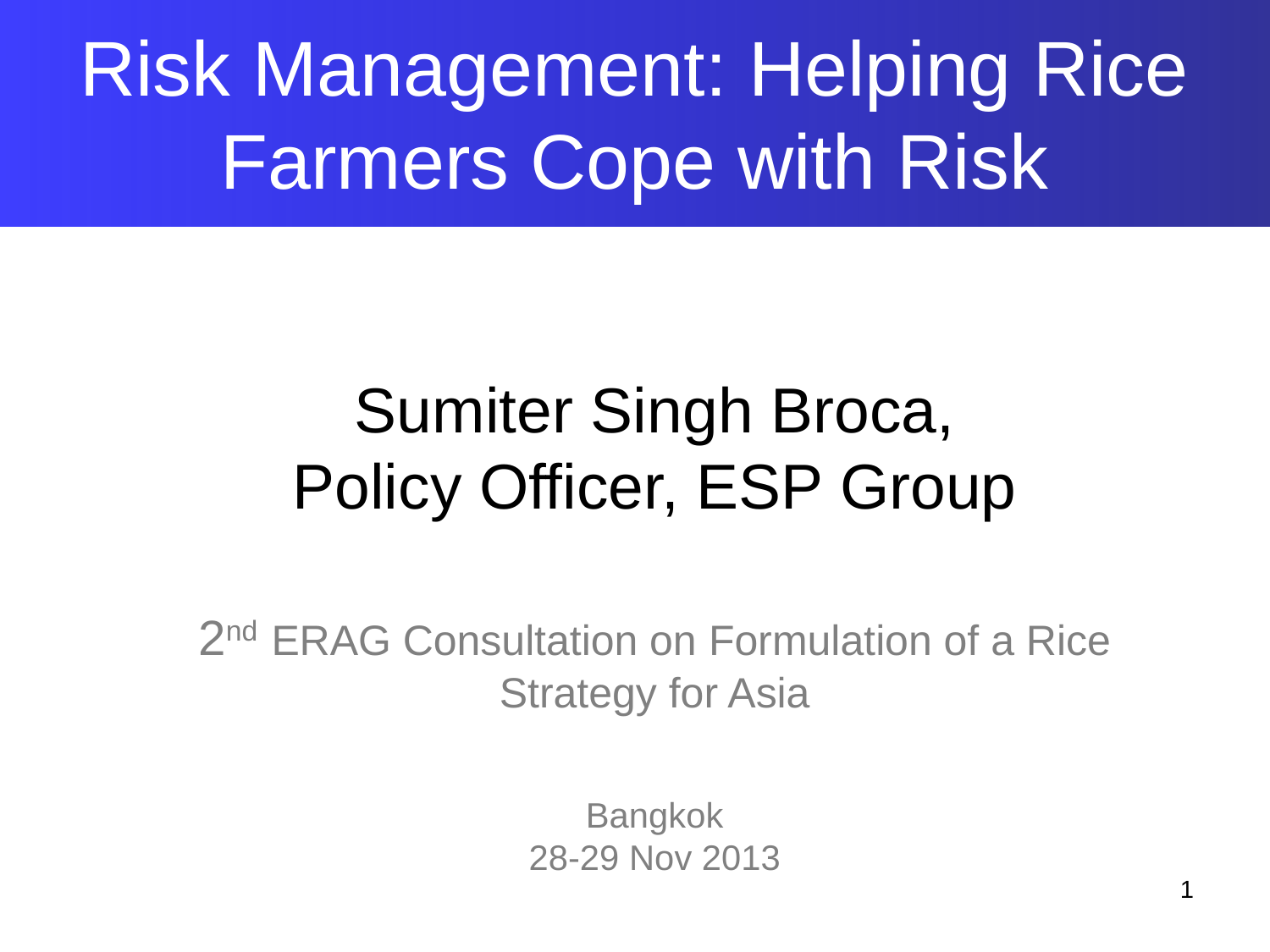

Risk Management: Helping Rice Farmers Cope with Risk
# Sumiter Singh Broca, Policy Officer, ESP Group 2nd ERAG Consultation on Formulation of a Rice Strategy for Asia Bangkok 28-29 Nov 2013
1